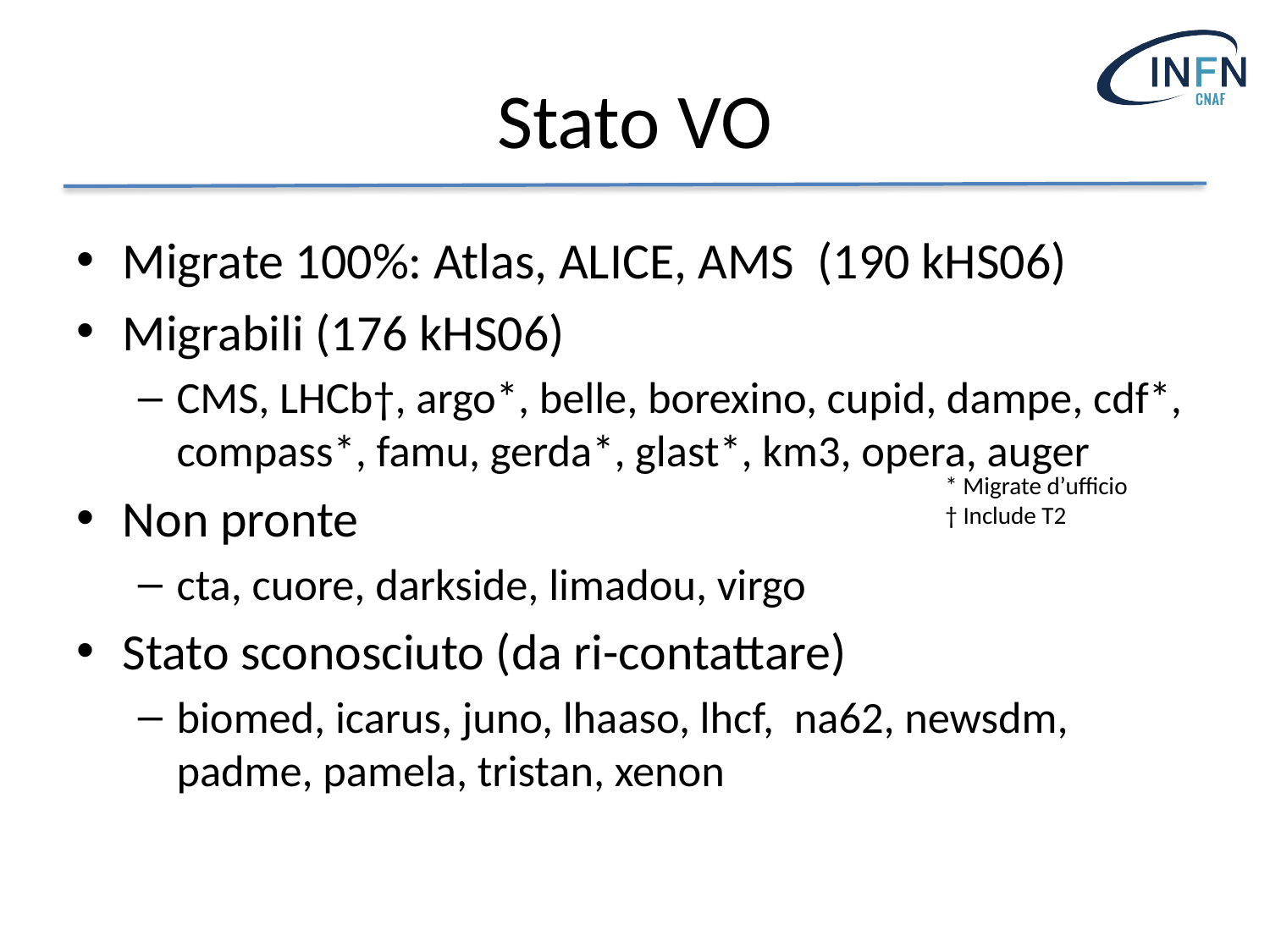

# Stato VO
Migrate 100%: Atlas, ALICE, AMS  (190 kHS06)
Migrabili (176 kHS06)
CMS, LHCb†, argo*, belle, borexino, cupid, dampe, cdf*, compass*, famu, gerda*, glast*, km3, opera, auger
Non pronte
cta, cuore, darkside, limadou, virgo
Stato sconosciuto (da ri-contattare)
biomed, icarus, juno, lhaaso, lhcf,  na62, newsdm, padme, pamela, tristan, xenon

* Migrate d’ufficio
† Include T2